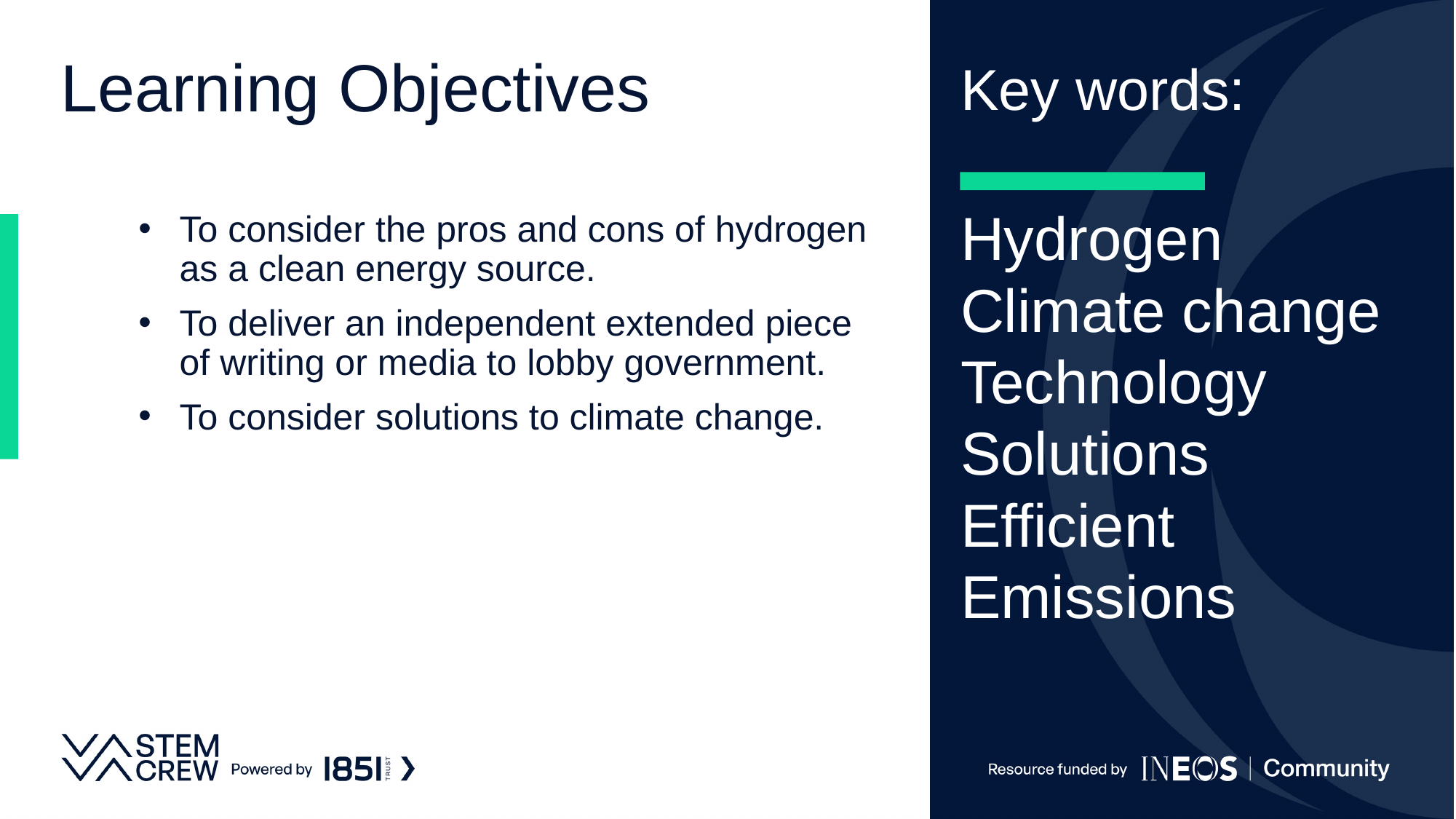

# Learning Objectives
Key words:

To consider the pros and cons of hydrogen as a clean energy source.
To deliver an independent extended piece of writing or media to lobby government.
To consider solutions to climate change.

Hydrogen
Climate change
Technology
Solutions
Efficient
Emissions